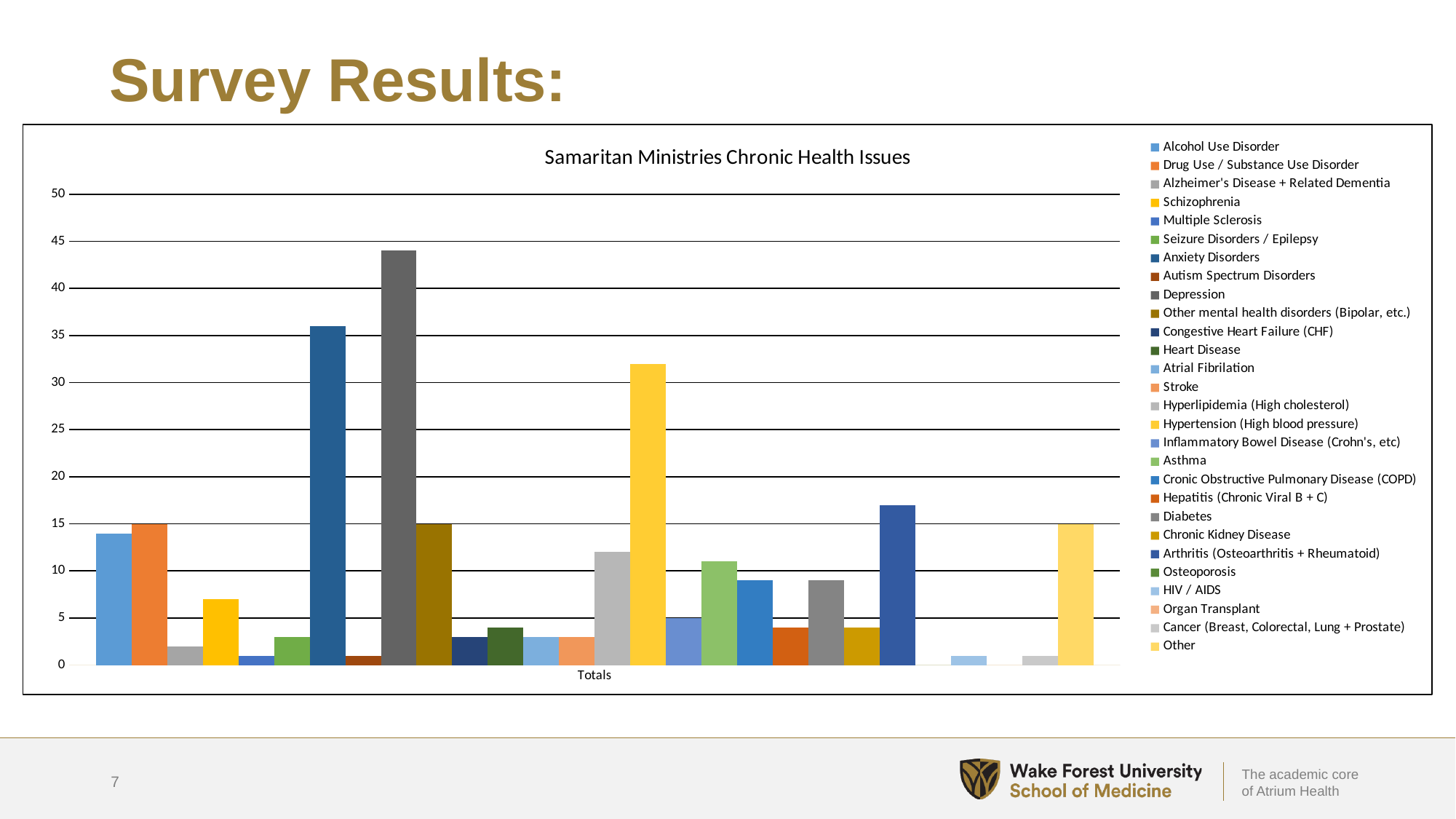

# Survey Results:

### Chart: Samaritan Ministries Chronic Health Issues

| Category | Alcohol Use Disorder | Drug Use / Substance Use Disorder | Alzheimer's Disease + Related Dementia | Schizophrenia | Multiple Sclerosis | Seizure Disorders / Epilepsy | Anxiety Disorders | Autism Spectrum Disorders | Depression | Other mental health disorders (Bipolar, etc.) | Congestive Heart Failure (CHF) | Heart Disease | Atrial Fibrilation | Stroke | Hyperlipidemia (High cholesterol) | Hypertension (High blood pressure) | Inflammatory Bowel Disease (Crohn's, etc) | Asthma | Cronic Obstructive Pulmonary Disease (COPD) | Hepatitis (Chronic Viral B + C) | Diabetes | Chronic Kidney Disease | Arthritis (Osteoarthritis + Rheumatoid) | Osteoporosis | HIV / AIDS | Organ Transplant | Cancer (Breast, Colorectal, Lung + Prostate) | Other |
|---|---|---|---|---|---|---|---|---|---|---|---|---|---|---|---|---|---|---|---|---|---|---|---|---|---|---|---|---|
| Totals | 14.0 | 15.0 | 2.0 | 7.0 | 1.0 | 3.0 | 36.0 | 1.0 | 44.0 | 15.0 | 3.0 | 4.0 | 3.0 | 3.0 | 12.0 | 32.0 | 5.0 | 11.0 | 9.0 | 4.0 | 9.0 | 4.0 | 17.0 | 0.0 | 1.0 | 0.0 | 1.0 | 15.0 |
7